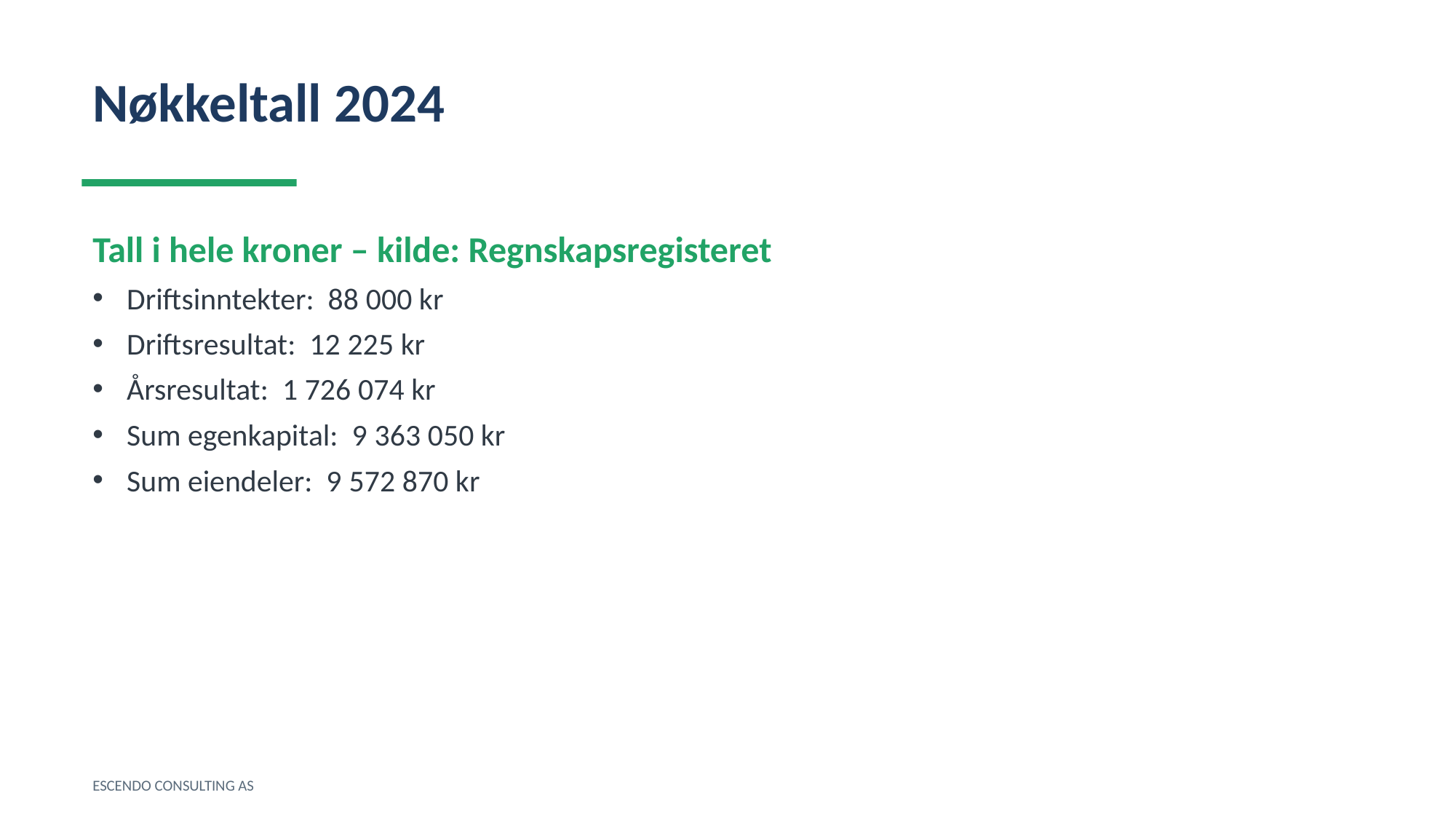

Nøkkeltall 2024

Tall i hele kroner – kilde: Regnskapsregisteret
Driftsinntekter:  88 000 kr
Driftsresultat:  12 225 kr
Årsresultat:  1 726 074 kr
Sum egenkapital:  9 363 050 kr
Sum eiendeler:  9 572 870 kr
ESCENDO CONSULTING AS